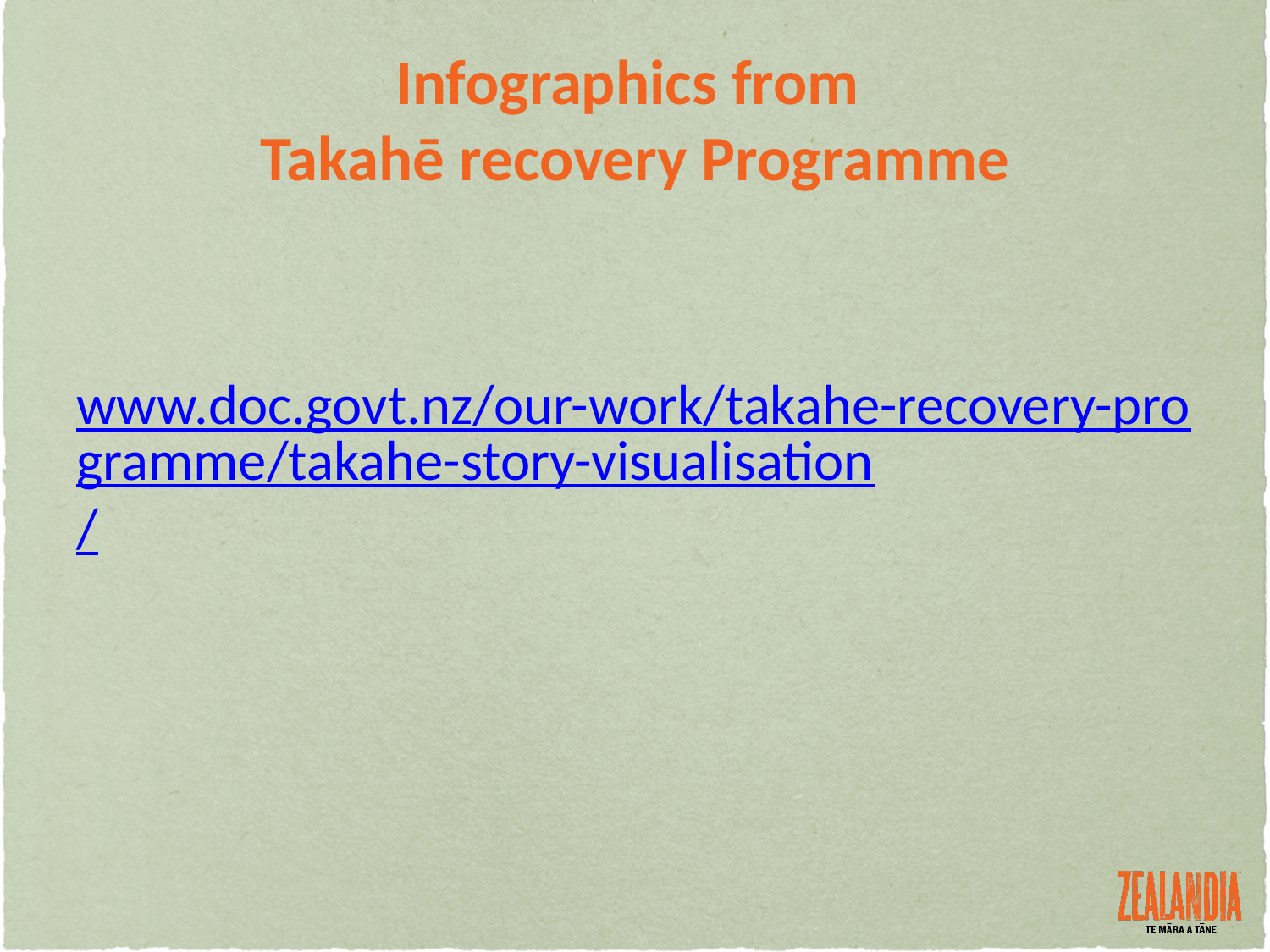

# Infographics from Takahē recovery Programme
www.doc.govt.nz/our-work/takahe-recovery-programme/takahe-story-visualisation/